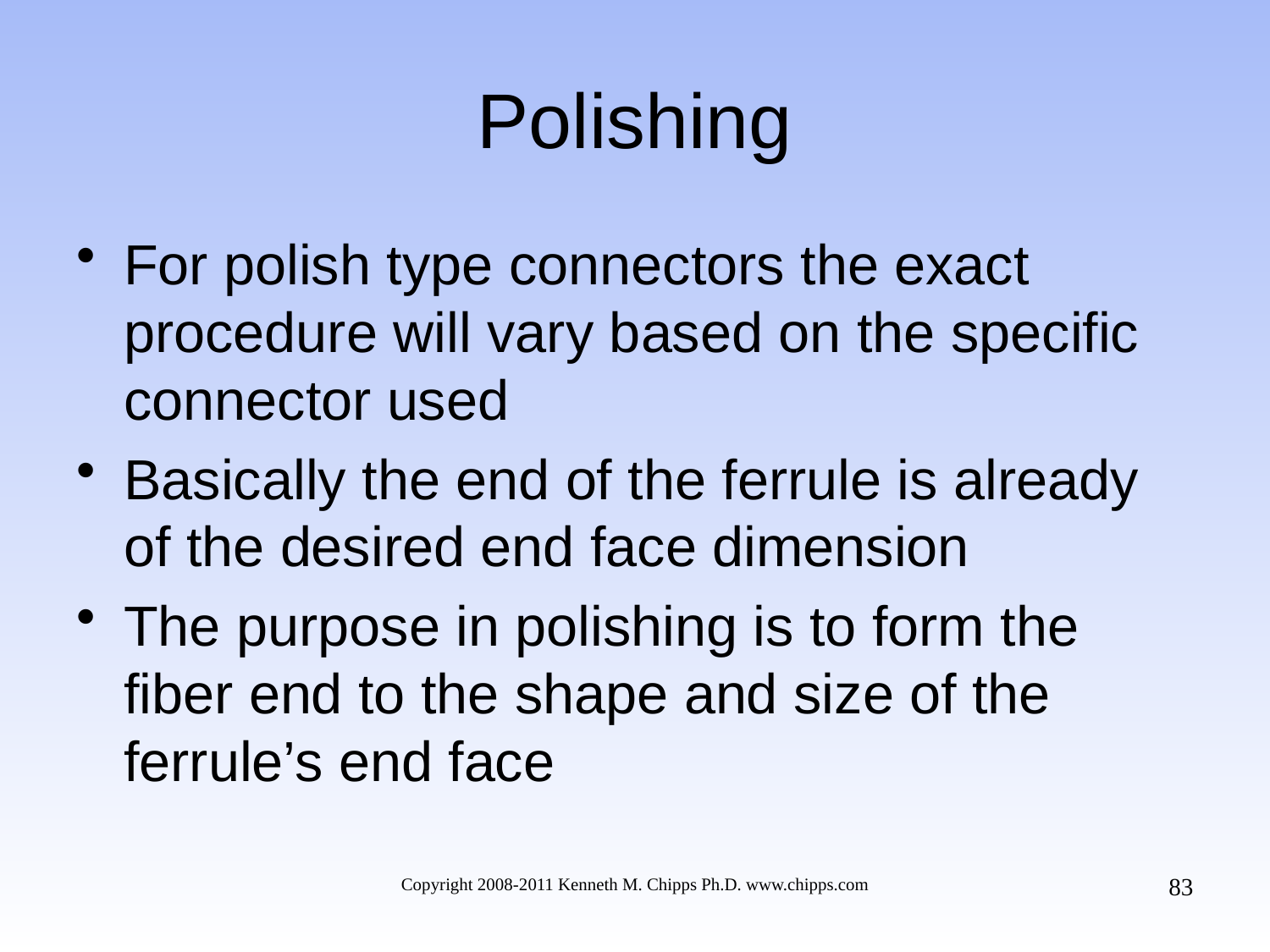

# Polishing
For polish type connectors the exact procedure will vary based on the specific connector used
Basically the end of the ferrule is already of the desired end face dimension
The purpose in polishing is to form the fiber end to the shape and size of the ferrule’s end face
83
Copyright 2008-2011 Kenneth M. Chipps Ph.D. www.chipps.com